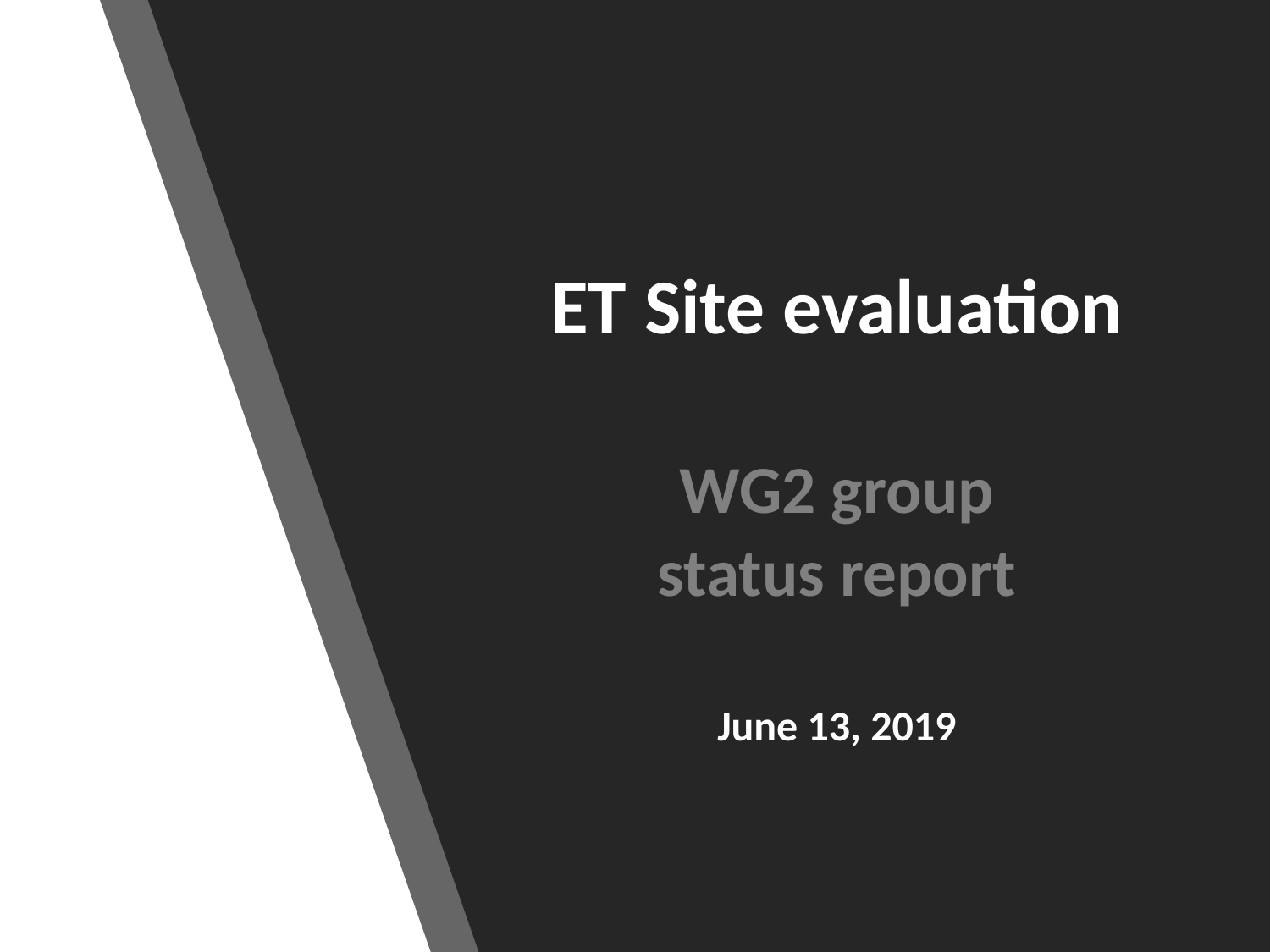

ET Site evaluation

WG2 group
status report

June 13, 2019
1